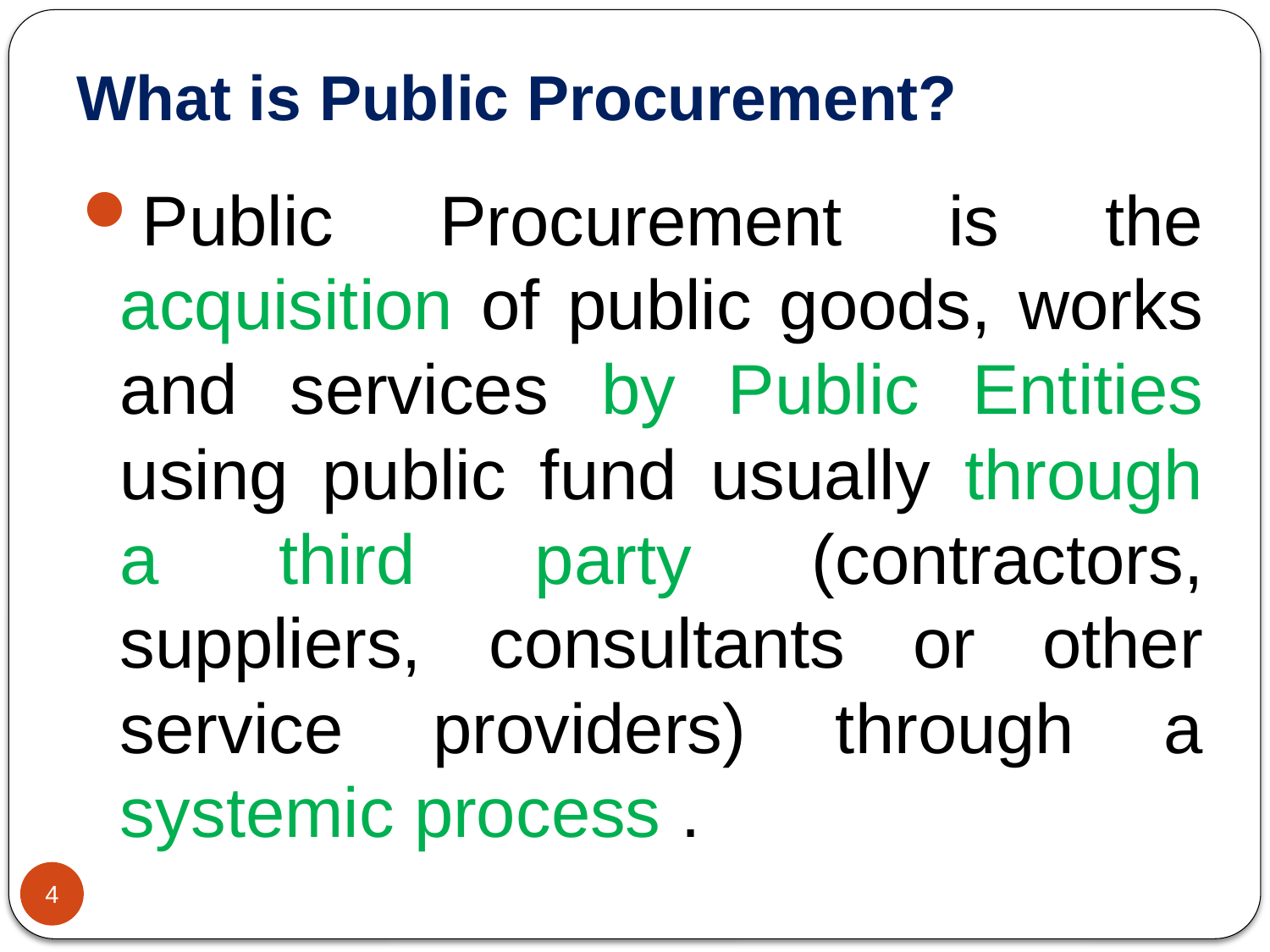

# What is Public Procurement?
Public Procurement is the acquisition of public goods, works and services by Public Entities using public fund usually through a third party (contractors, suppliers, consultants or other service providers) through a systemic process .

4